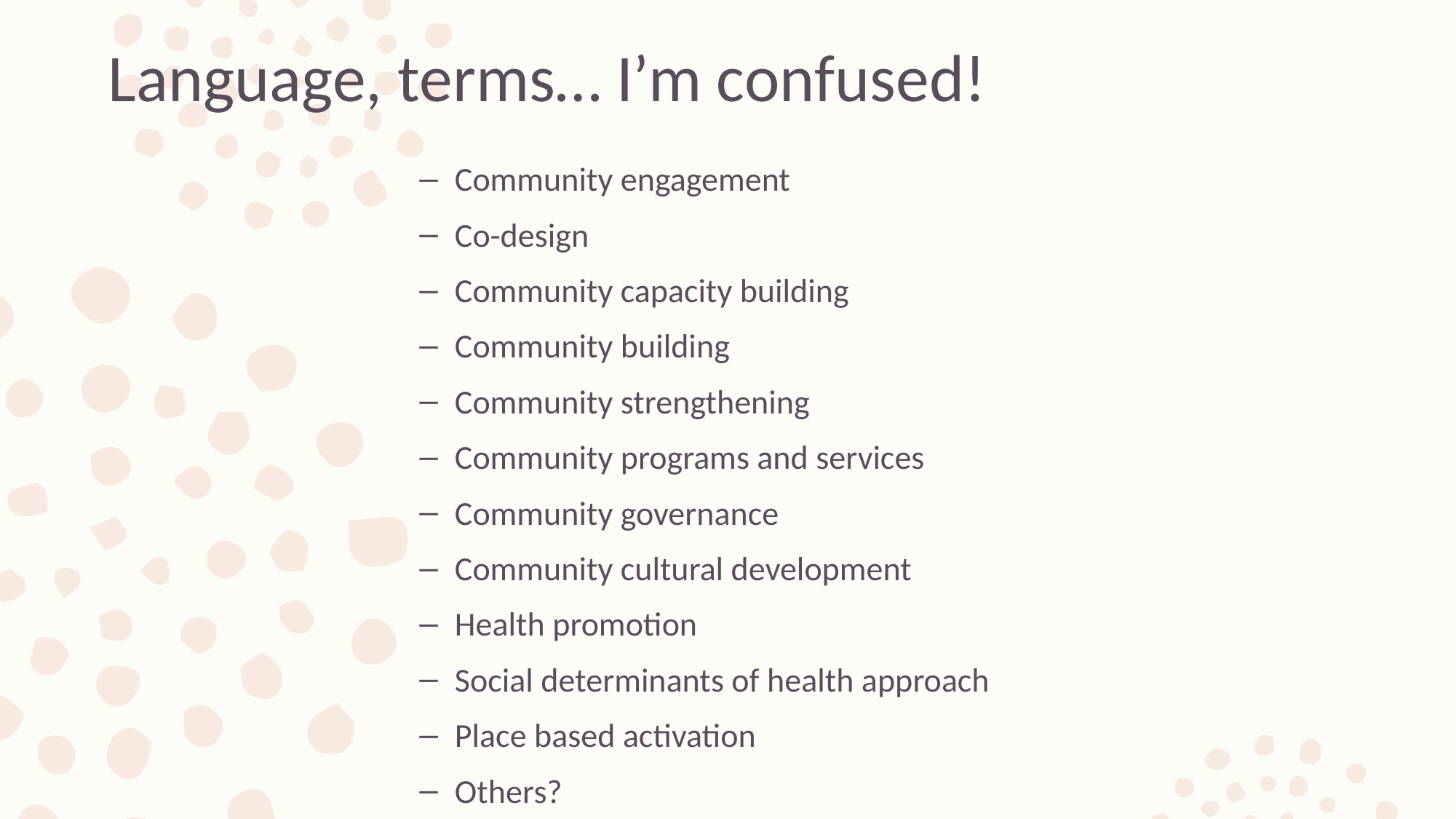

Language, terms… I’m confused!
Community engagement
Co-design
Community capacity building
Community building
Community strengthening
Community programs and services
Community governance
Community cultural development
Health promotion
Social determinants of health approach
Place based activation
Others?